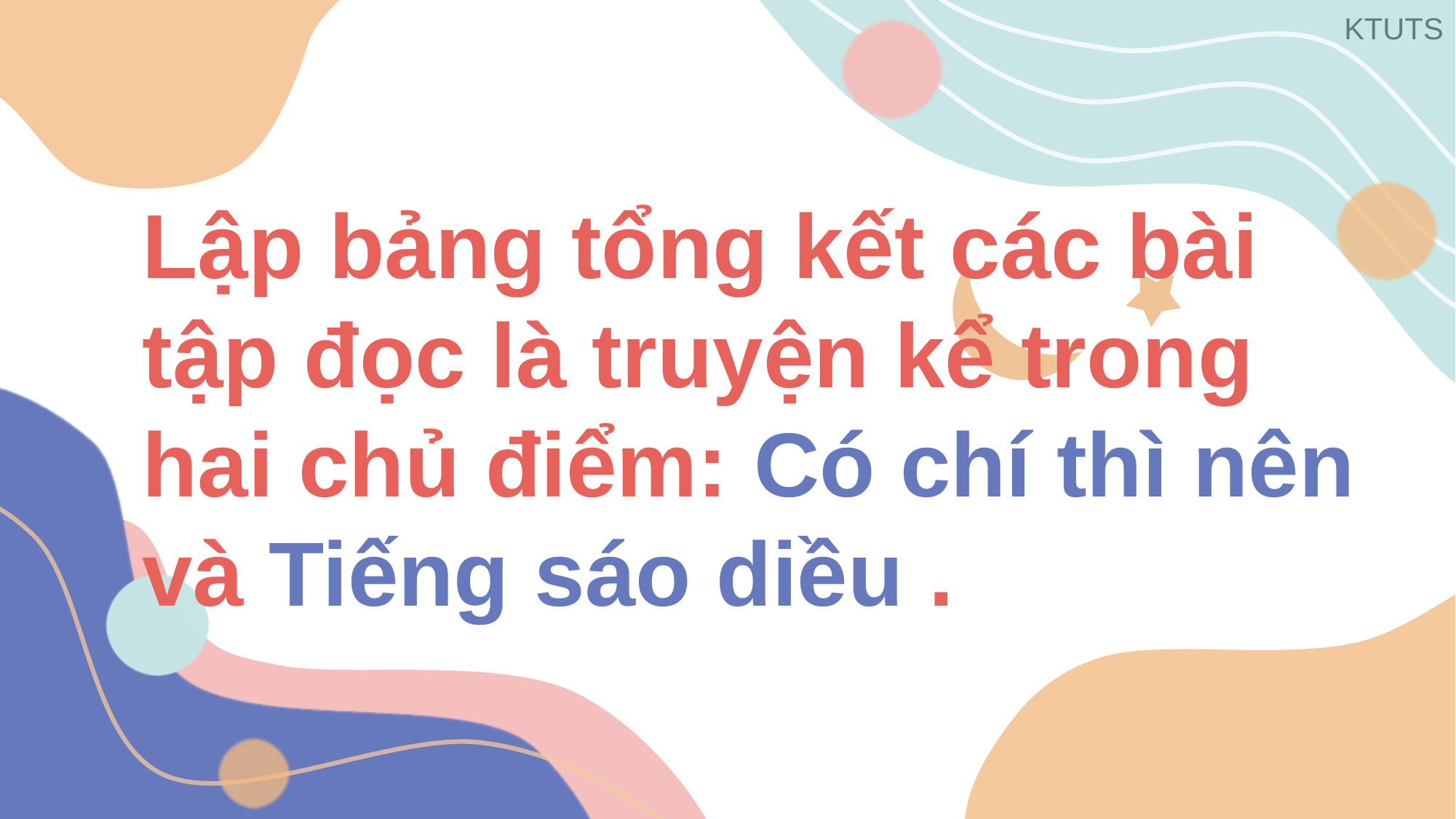

Lập bảng tổng kết các bài tập đọc là truyện kể trong hai chủ điểm: Có chí thì nên và Tiếng sáo diều .